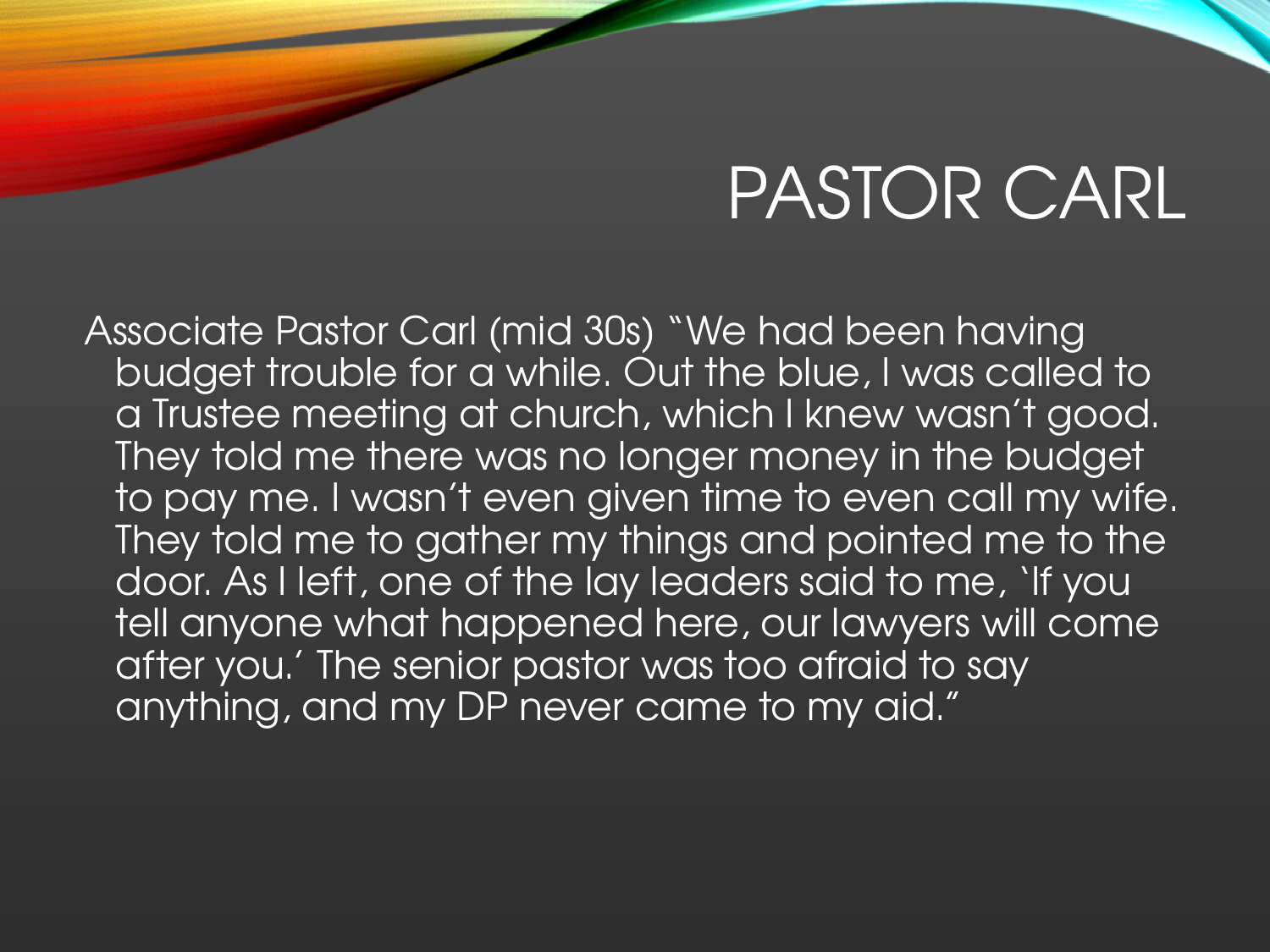

# Pastor Carl
Associate Pastor Carl (mid 30s) “We had been having budget trouble for a while. Out the blue, I was called to a Trustee meeting at church, which I knew wasn’t good. They told me there was no longer money in the budget to pay me. I wasn’t even given time to even call my wife. They told me to gather my things and pointed me to the door. As I left, one of the lay leaders said to me, ‘If you tell anyone what happened here, our lawyers will come after you.’ The senior pastor was too afraid to say anything, and my DP never came to my aid.”